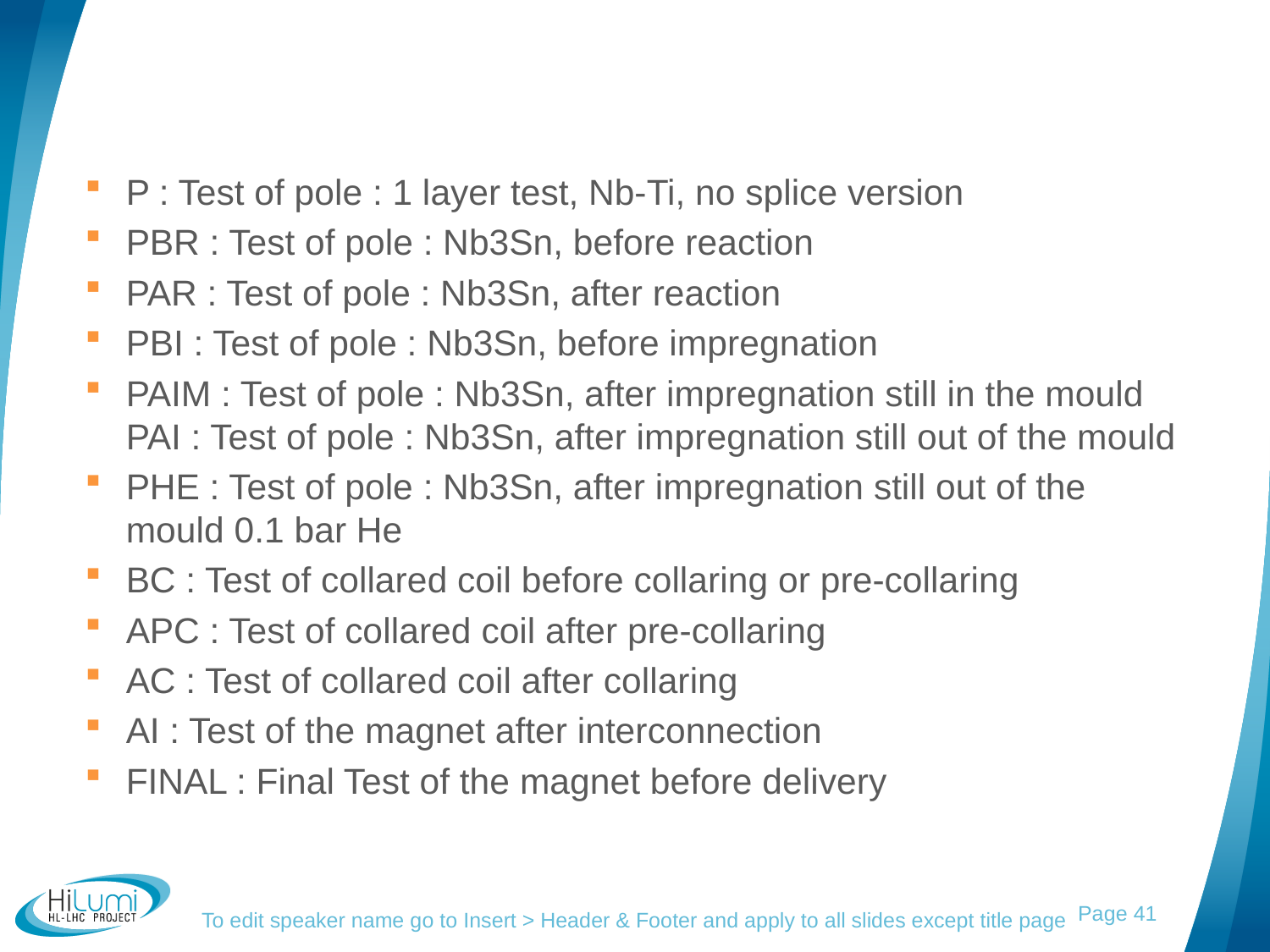

#
P : Test of pole : 1 layer test, Nb-Ti, no splice version
PBR : Test of pole : Nb3Sn, before reaction
PAR : Test of pole : Nb3Sn, after reaction
PBI : Test of pole : Nb3Sn, before impregnation
PAIM : Test of pole : Nb3Sn, after impregnation still in the mould PAI : Test of pole : Nb3Sn, after impregnation still out of the mould
PHE : Test of pole : Nb3Sn, after impregnation still out of the mould 0.1 bar He
BC : Test of collared coil before collaring or pre-collaring
APC : Test of collared coil after pre-collaring
AC : Test of collared coil after collaring
AI : Test of the magnet after interconnection
FINAL : Final Test of the magnet before delivery

To edit speaker name go to Insert > Header & Footer and apply to all slides except title page
41